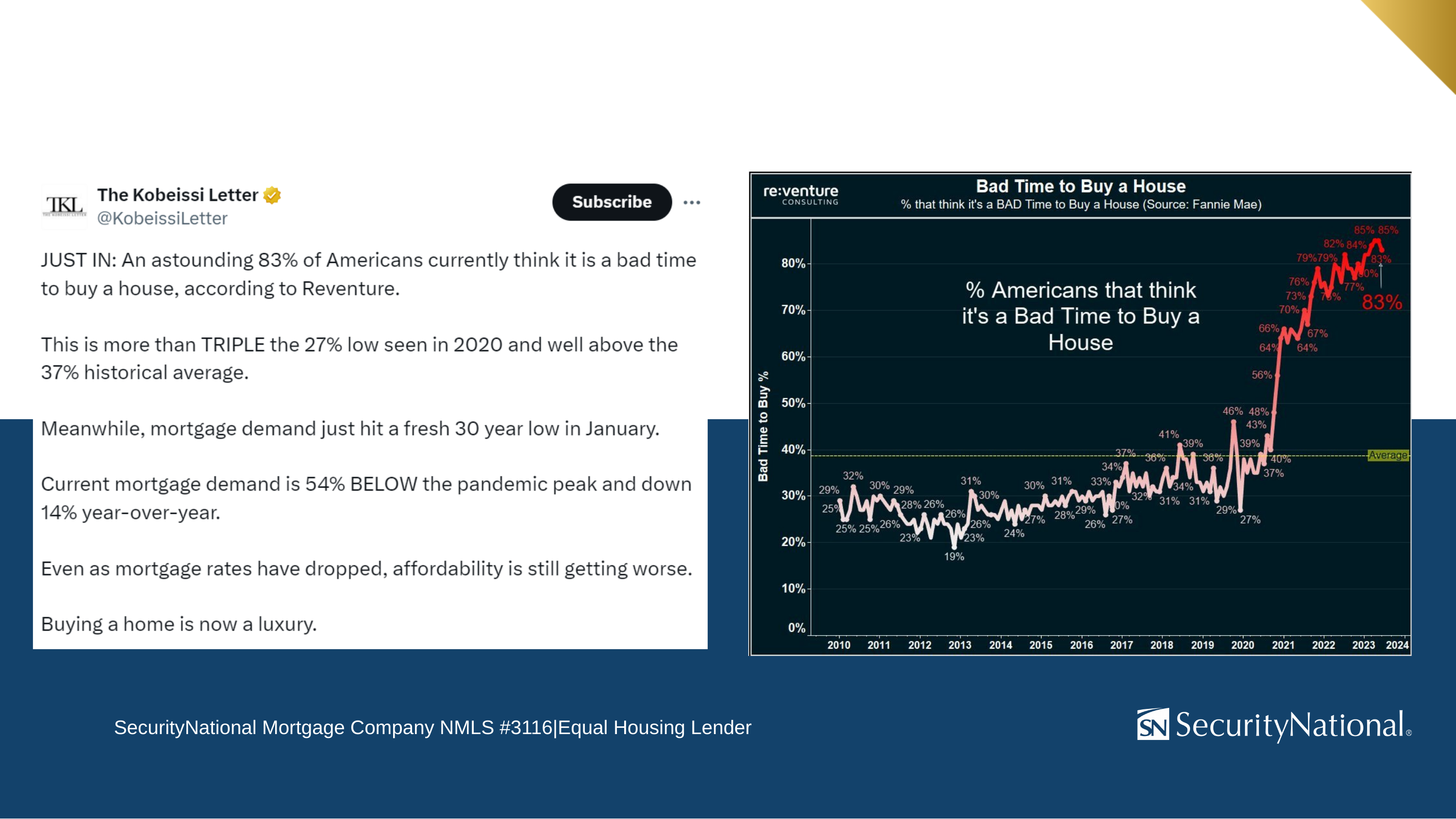

SecurityNational Mortgage Company NMLS #3116|Equal Housing Lender